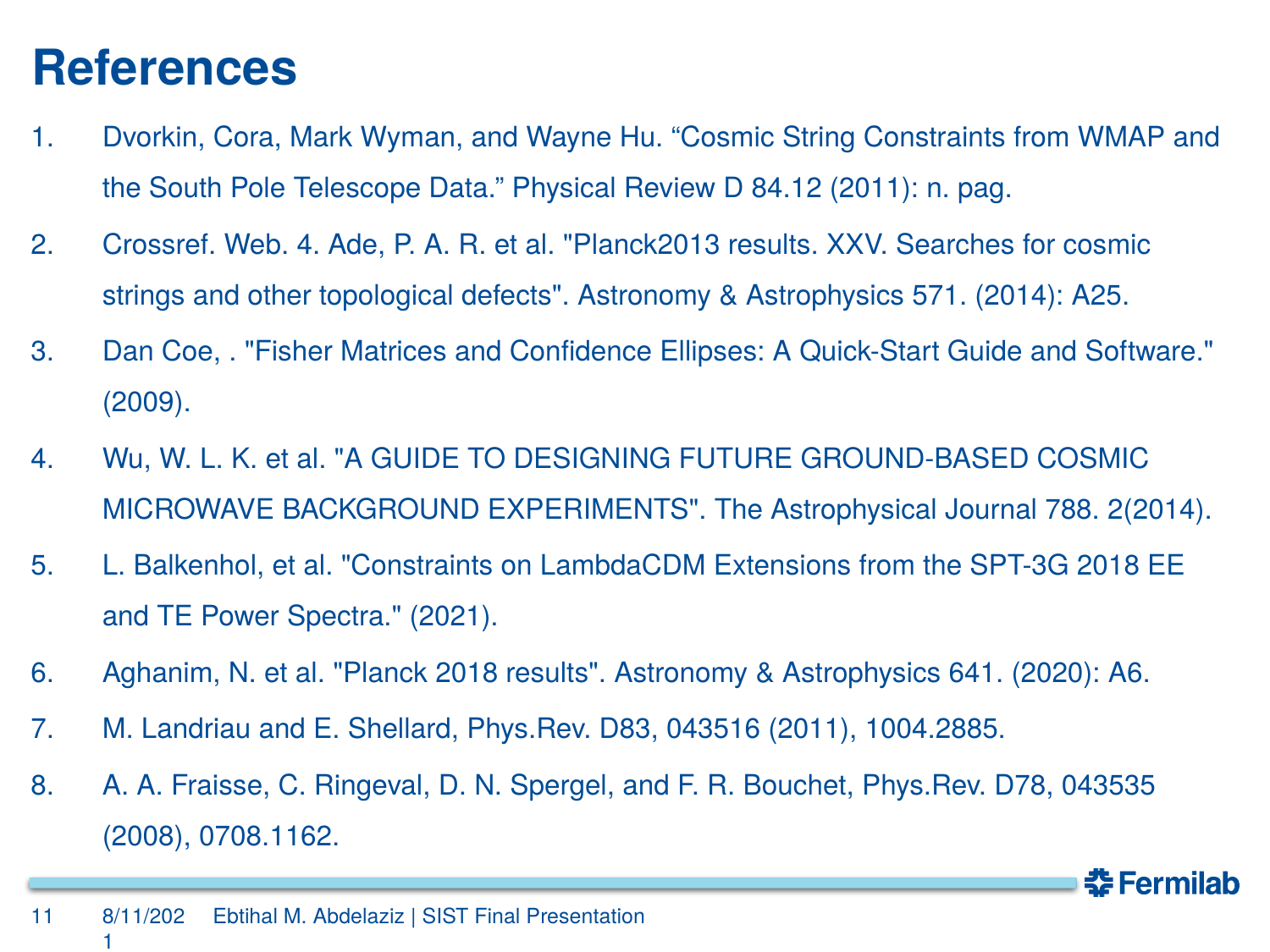

# References
Dvorkin, Cora, Mark Wyman, and Wayne Hu. “Cosmic String Constraints from WMAP and the South Pole Telescope Data.” Physical Review D 84.12 (2011): n. pag.
Crossref. Web. 4. Ade, P. A. R. et al. "Planck2013 results. XXV. Searches for cosmic strings and other topological defects". Astronomy & Astrophysics 571. (2014): A25.
Dan Coe, . "Fisher Matrices and Confidence Ellipses: A Quick-Start Guide and Software." (2009).
Wu, W. L. K. et al. "A GUIDE TO DESIGNING FUTURE GROUND-BASED COSMIC MICROWAVE BACKGROUND EXPERIMENTS". The Astrophysical Journal 788. 2(2014).
L. Balkenhol, et al. "Constraints on LambdaCDM Extensions from the SPT-3G 2018 EE and TE Power Spectra." (2021).
Aghanim, N. et al. "Planck 2018 results". Astronomy & Astrophysics 641. (2020): A6.
M. Landriau and E. Shellard, Phys.Rev. D83, 043516 (2011), 1004.2885.
A. A. Fraisse, C. Ringeval, D. N. Spergel, and F. R. Bouchet, Phys.Rev. D78, 043535 (2008), 0708.1162.

Ebtihal M. Abdelaziz | SIST Final Presentation
11
8/11/2021